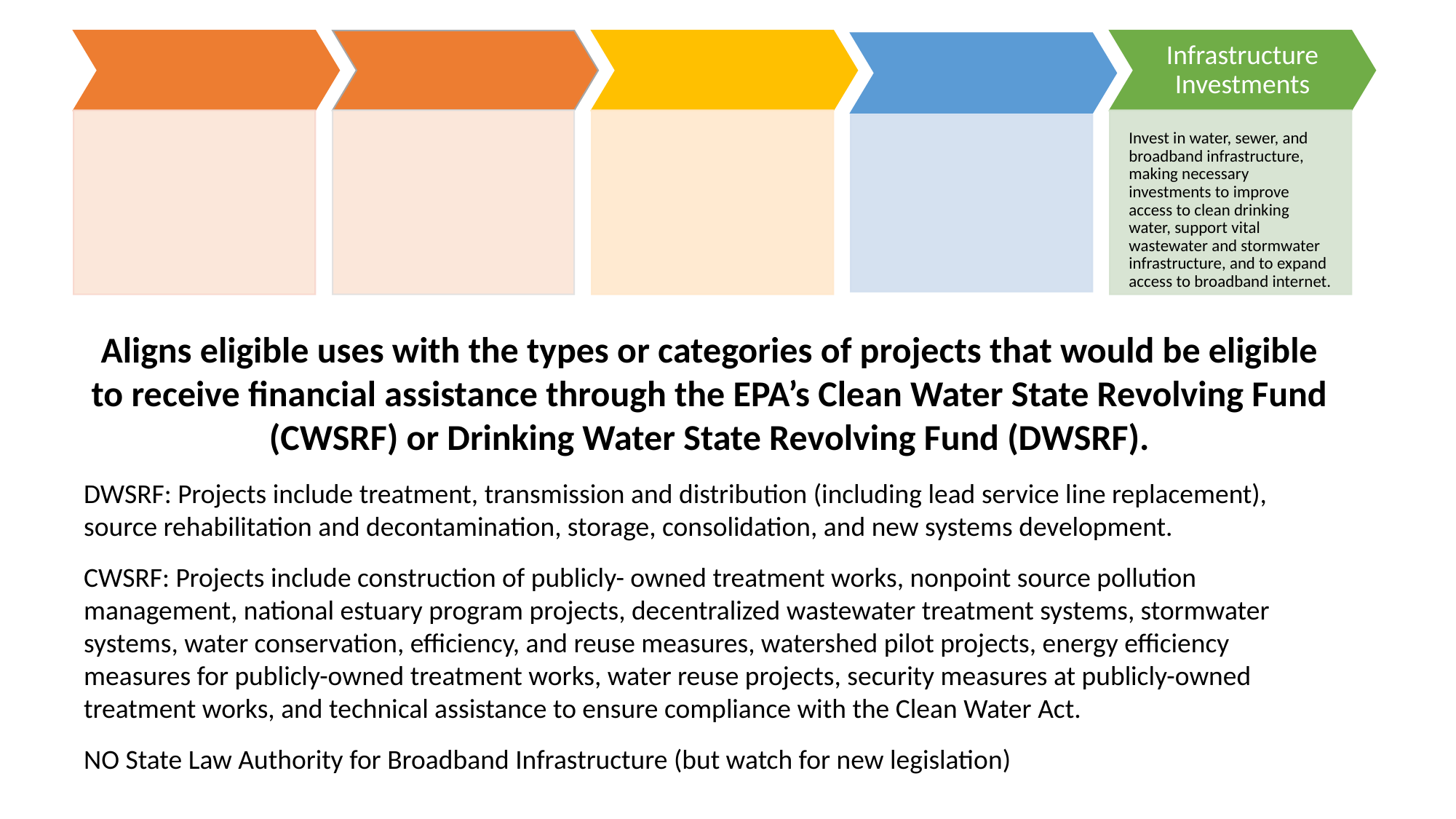

Infrastructure Investments
Invest in water, sewer, and broadband infrastructure, making necessary investments to improve access to clean drinking water, support vital wastewater and stormwater infrastructure, and to expand access to broadband internet.
Aligns eligible uses with the types or categories of projects that would be eligible to receive financial assistance through the EPA’s Clean Water State Revolving Fund (CWSRF) or Drinking Water State Revolving Fund (DWSRF).

DWSRF: Projects include treatment, transmission and distribution (including lead service line replacement), source rehabilitation and decontamination, storage, consolidation, and new systems development.

CWSRF: Projects include construction of publicly- owned treatment works, nonpoint source pollution management, national estuary program projects, decentralized wastewater treatment systems, stormwater systems, water conservation, efficiency, and reuse measures, watershed pilot projects, energy efficiency measures for publicly-owned treatment works, water reuse projects, security measures at publicly-owned treatment works, and technical assistance to ensure compliance with the Clean Water Act.

NO State Law Authority for Broadband Infrastructure (but watch for new legislation)